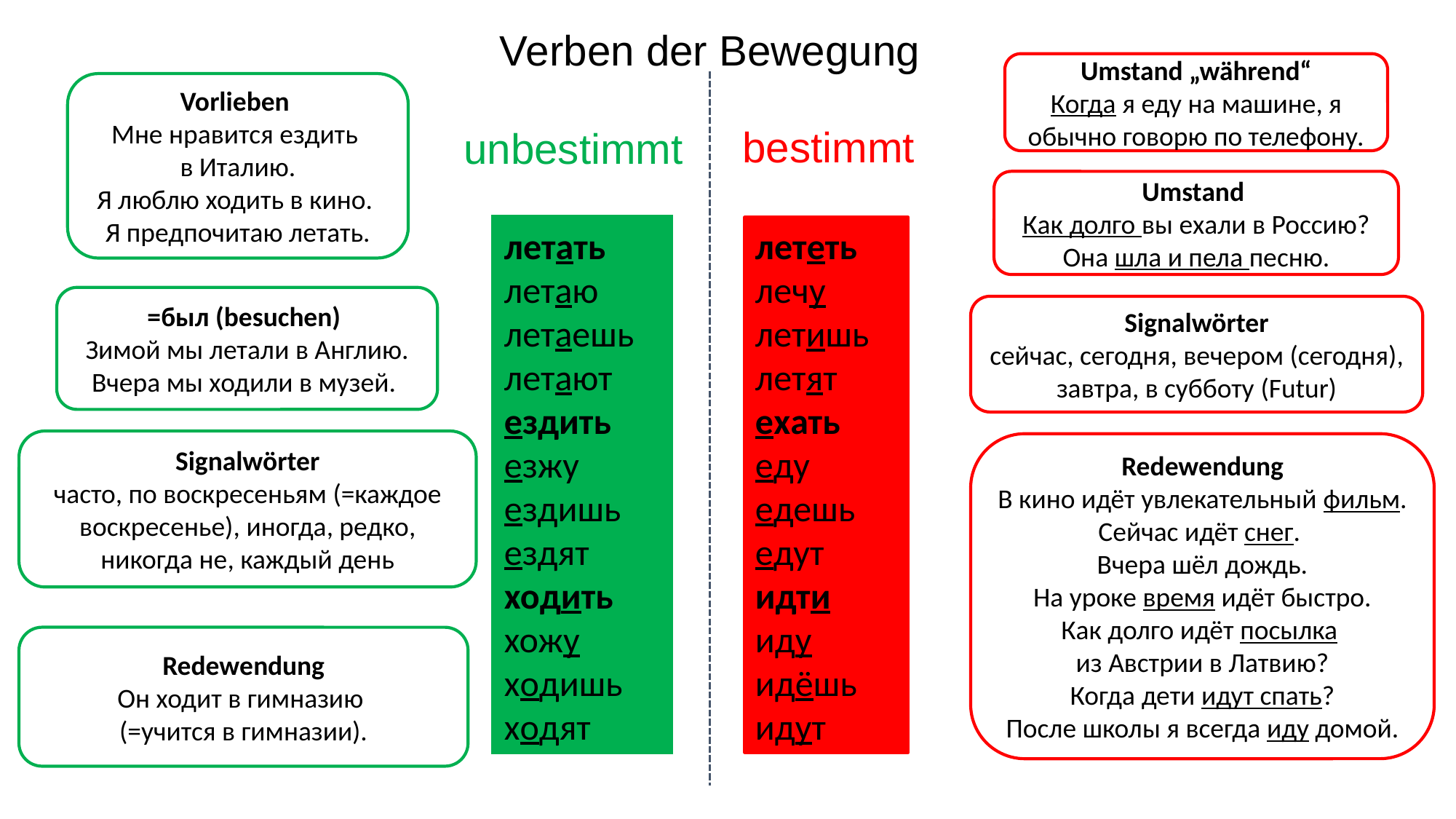

Verben der Bewegung

Umstand „während“
Когда я еду на машине, я обычно говорю по телефону.
Vorlieben
Мне нравится ездить
в Италию.
Я люблю ходить в кино.
Я предпочитаю летать.
bestimmt
unbestimmt

Umstand
Как долго вы ехали в Россию? Она шла и пела песню.
летать
летаю
летаешь
летают
ездить
езжу
ездишь
ездят
ходить
хожу
ходишь
ходят
лететь
лечу
летишь
летят
ехать
еду
едешь
едут
идти
иду
идёшь
идут
=был (besuchen)
Зимой мы летали в Англию.
Вчера мы ходили в музей.
Signalwörter
сейчас, сегодня, вечером (сегодня), завтра, в субботу (Futur)
Signalwörter
часто, по воскресеньям (=каждое воскресенье), иногда, редко, никогда не, каждый день
Redewendung
В кино идёт увлекательный фильм.
Сейчас идёт снег.
Вчера шёл дождь.
На уроке время идёт быстро.
Как долго идёт посылка
из Австрии в Латвию?
Когда дети идут спать?
После школы я всегда иду домой.
Redewendung
Он ходит в гимназию
(=учится в гимназии).